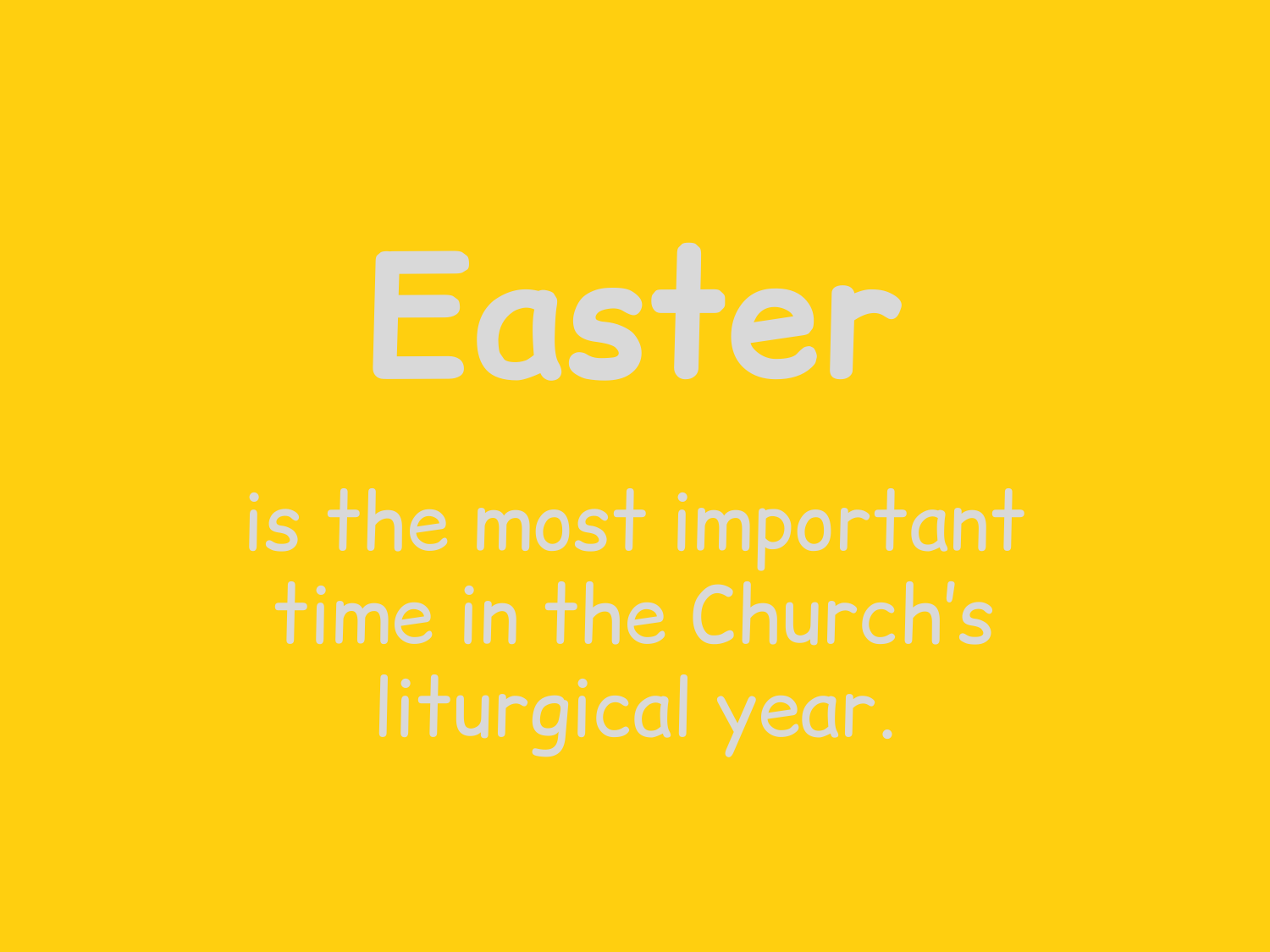

# Easter
is the most important time in the Church’s liturgical year.